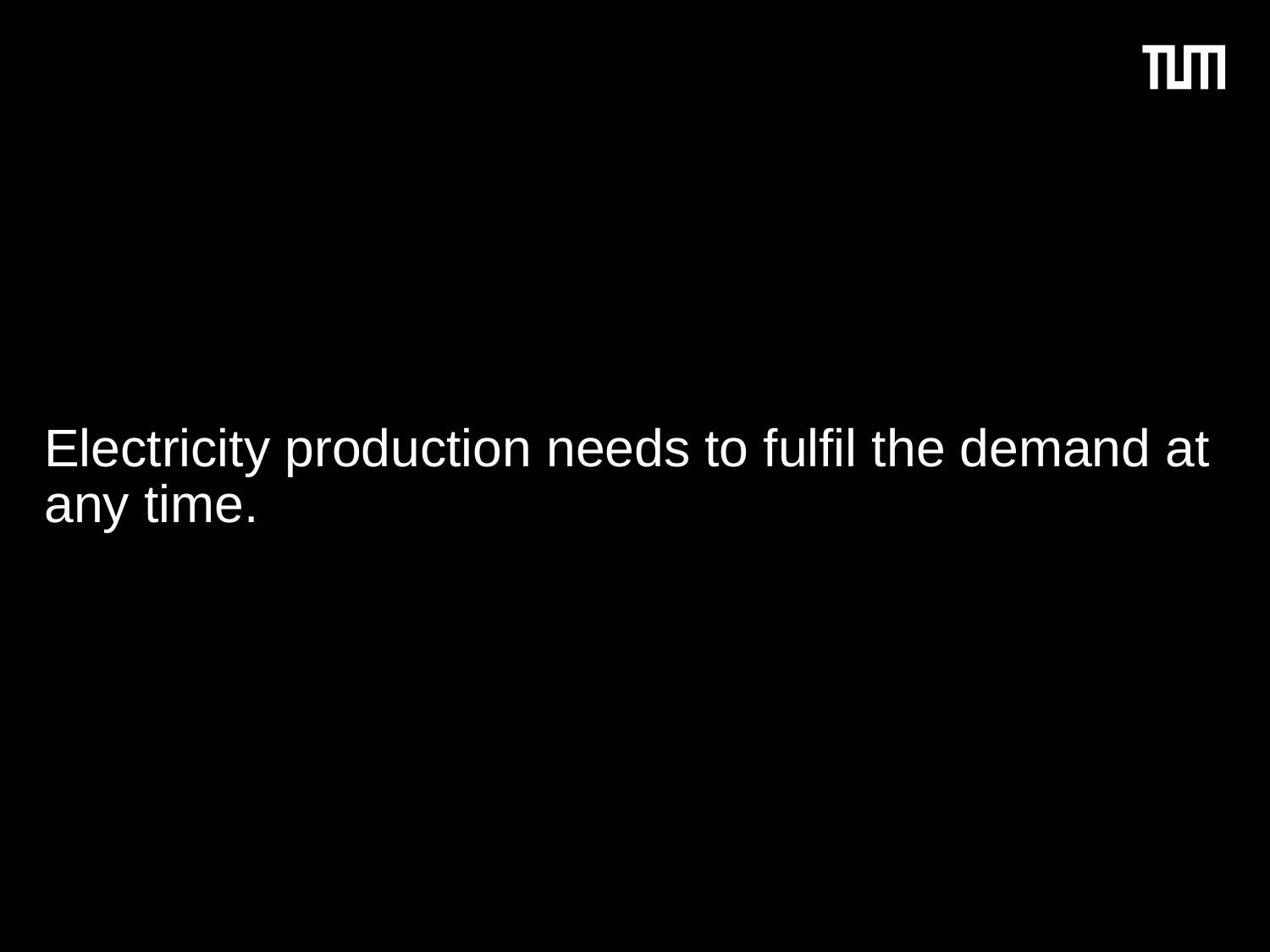

# Electricity production needs to fulfil the demand at any time.